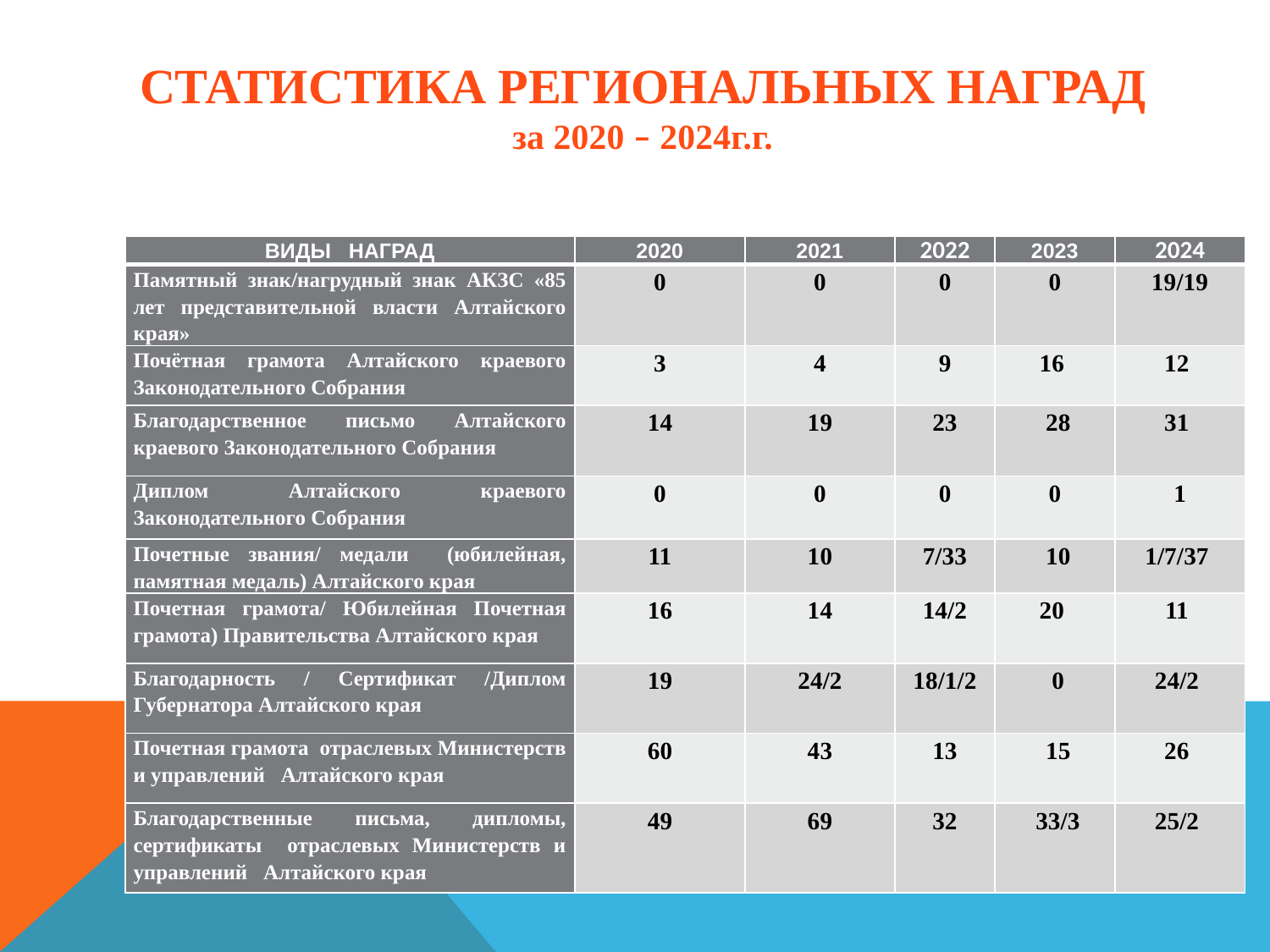

СТАТИСТИКА РЕГИОНАЛЬНЫХ НАГРАД
за 2020 – 2024г.г.

| ВИДЫ НАГРАД | 2020 | 2021 | 2022 | 2023 | 2024 |
| --- | --- | --- | --- | --- | --- |
| Памятный знак/нагрудный знак АКЗС «85 лет представительной власти Алтайского края» | 0 | 0 | 0 | 0 | 19/19 |
| Почётная грамота Алтайского краевого Законодательного Собрания | 3 | 4 | 9 | 16 | 12 |
| Благодарственное письмо Алтайского краевого Законодательного Собрания | 14 | 19 | 23 | 28 | 31 |
| Диплом Алтайского краевого Законодательного Собрания | 0 | 0 | 0 | 0 | 1 |
| Почетные звания/ медали (юбилейная, памятная медаль) Алтайского края | 11 | 10 | 7/33 | 10 | 1/7/37 |
| Почетная грамота/ Юбилейная Почетная грамота) Правительства Алтайского края | 16 | 14 | 14/2 | 20 | 11 |
| Благодарность / Сертификат /Диплом Губернатора Алтайского края | 19 | 24/2 | 18/1/2 | 0 | 24/2 |
| Почетная грамота отраслевых Министерств и управлений Алтайского края | 60 | 43 | 13 | 15 | 26 |
| Благодарственные письма, дипломы, сертификаты отраслевых Министерств и управлений Алтайского края | 49 | 69 | 32 | 33/3 | 25/2 |